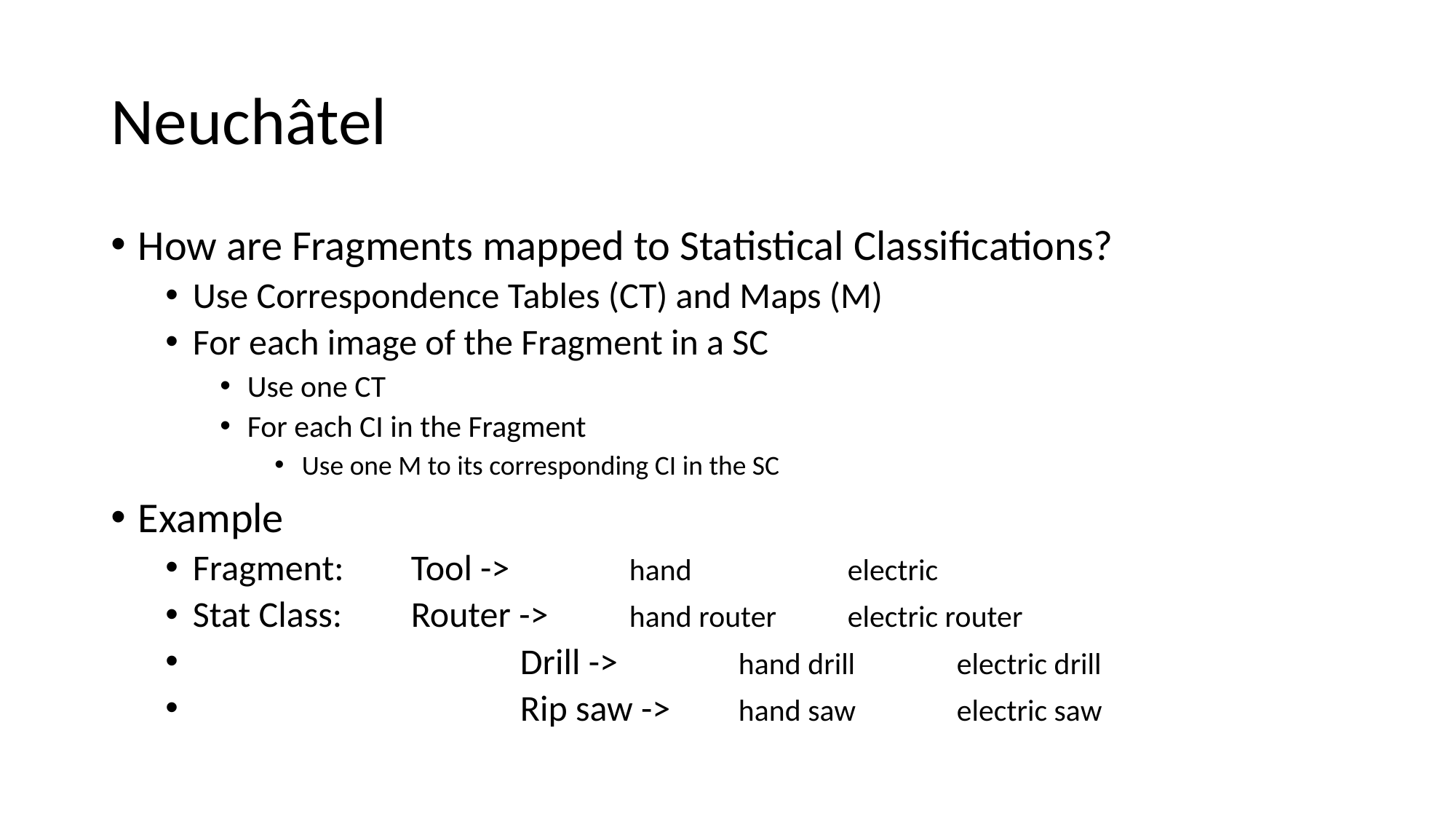

# Neuchâtel
How are Fragments mapped to Statistical Classifications?
Use Correspondence Tables (CT) and Maps (M)
For each image of the Fragment in a SC
Use one CT
For each CI in the Fragment
Use one M to its corresponding CI in the SC
Example
Fragment: 	Tool ->		hand		electric
Stat Class:	Router ->	hand router	electric router
			Drill ->		hand drill	electric drill
			Rip saw ->	hand saw	electric saw